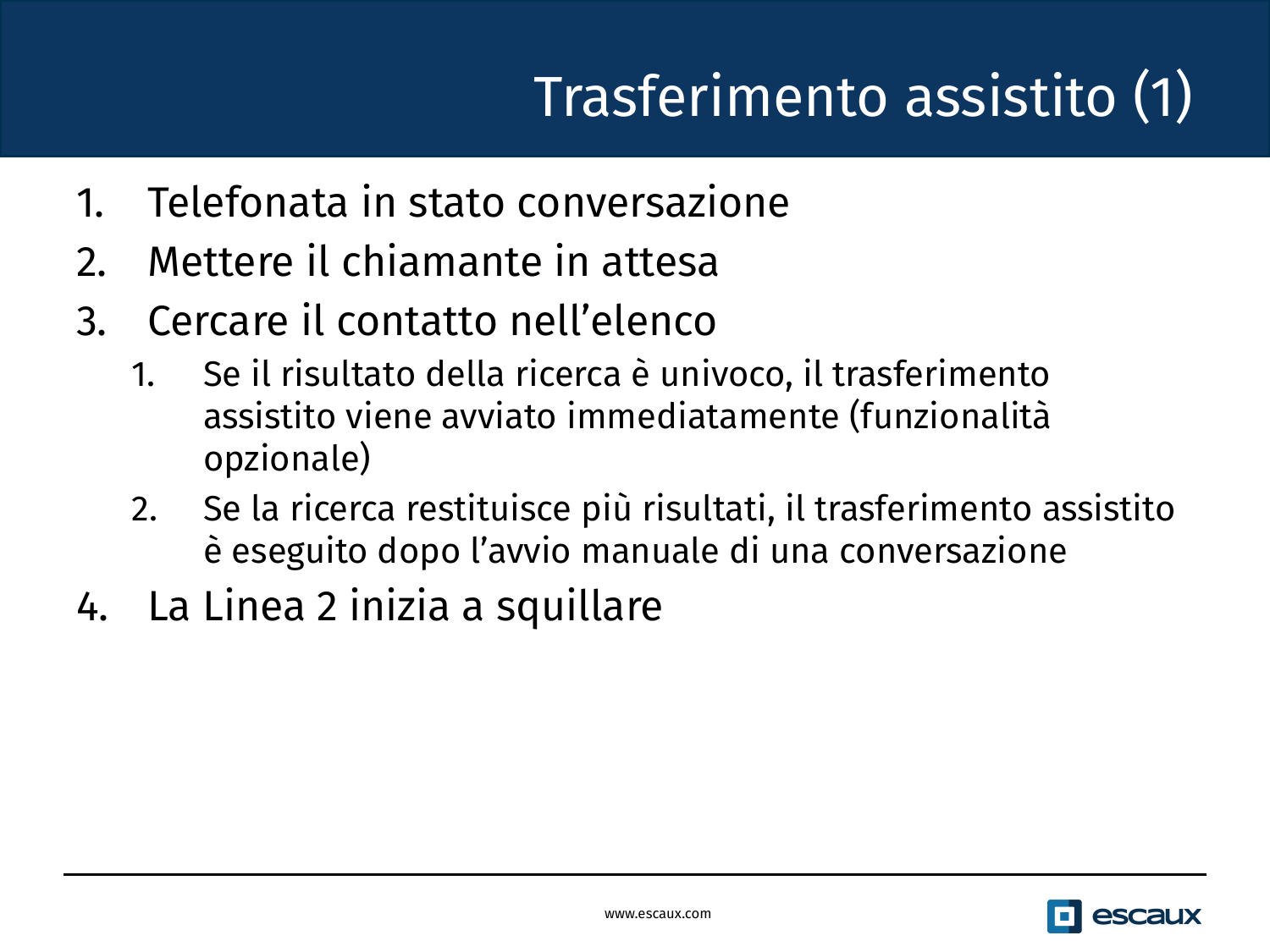

# Trasferimento assistito (1)
Telefonata in stato conversazione
Mettere il chiamante in attesa
Cercare il contatto nell’elenco
Se il risultato della ricerca è univoco, il trasferimento assistito viene avviato immediatamente (funzionalità opzionale)
Se la ricerca restituisce più risultati, il trasferimento assistito è eseguito dopo l’avvio manuale di una conversazione
La Linea 2 inizia a squillare